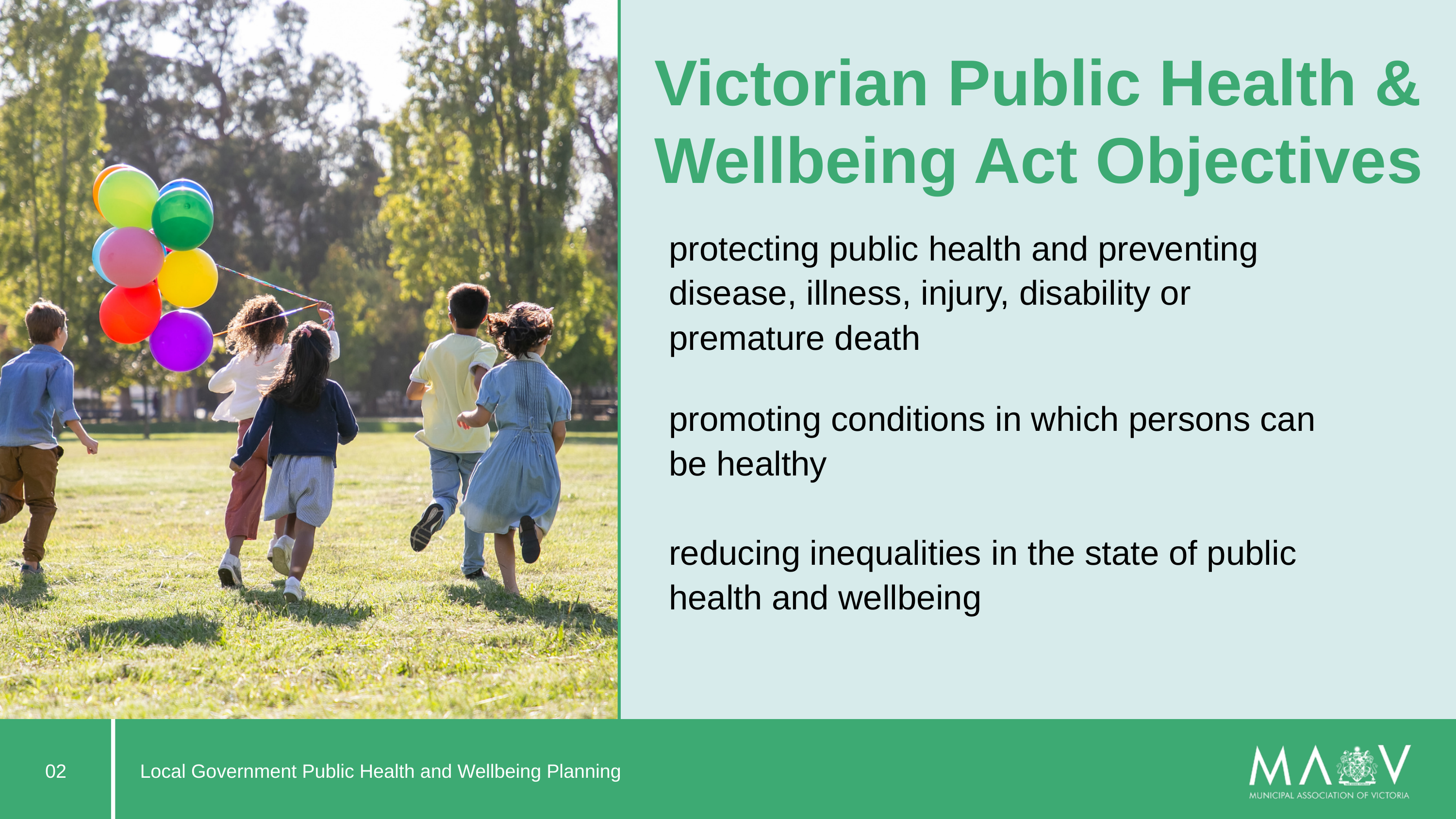

Victorian Public Health & Wellbeing Act Objectives
protecting public health and preventing disease, illness, injury, disability or premature death

promoting conditions in which persons can be healthy

reducing inequalities in the state of public health and wellbeing

02
Local Government Public Health and Wellbeing Planning